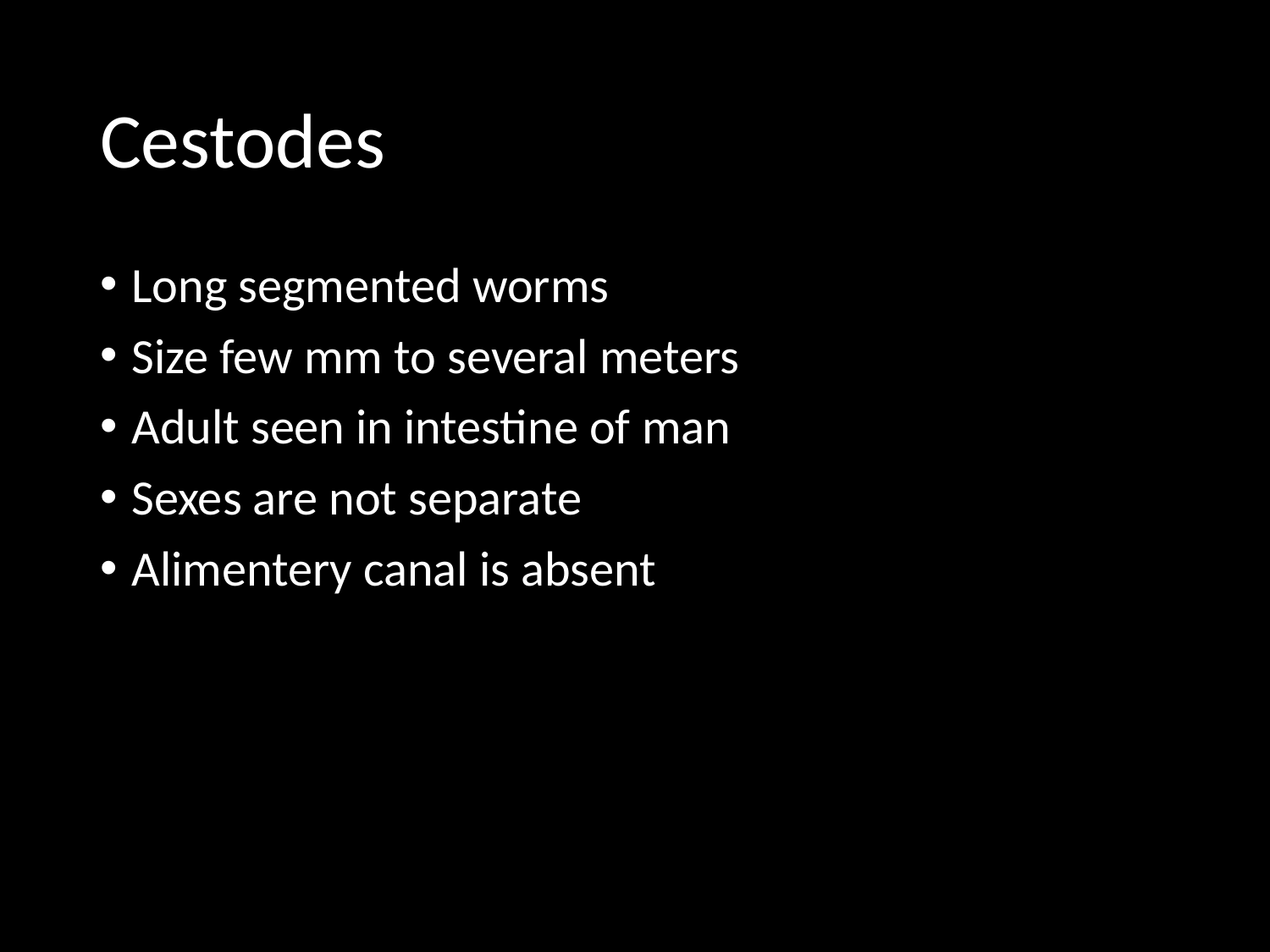

# Cestodes
Long segmented worms
Size few mm to several meters
Adult seen in intestine of man
Sexes are not separate
Alimentery canal is absent